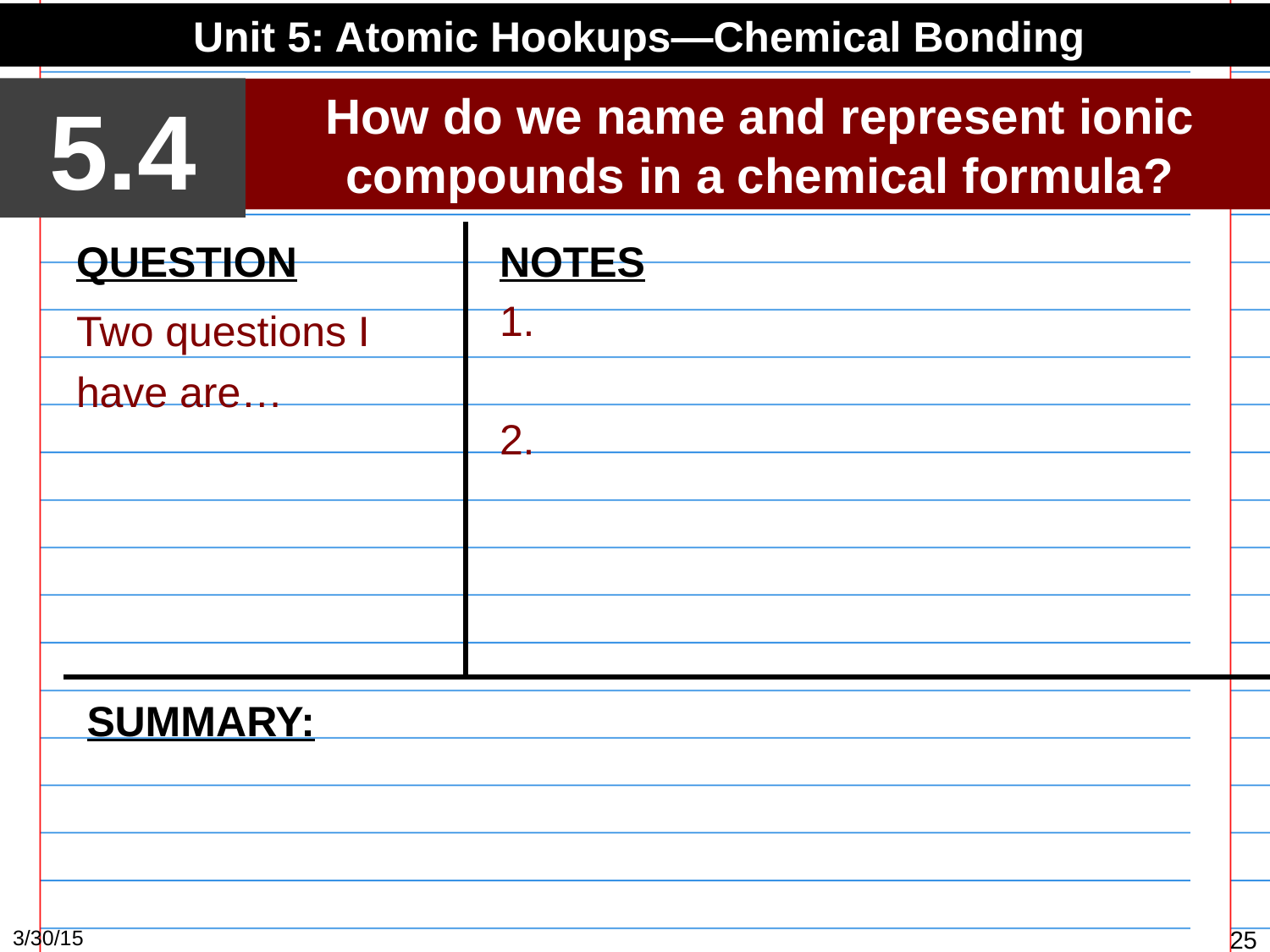

Unit 5: Atomic Hookups—Chemical Bonding
5.4
How do we name and represent ionic compounds in a chemical formula?
QUESTION
Two questions I have are…
NOTES
1.

2.
SUMMARY:
3/30/15
25